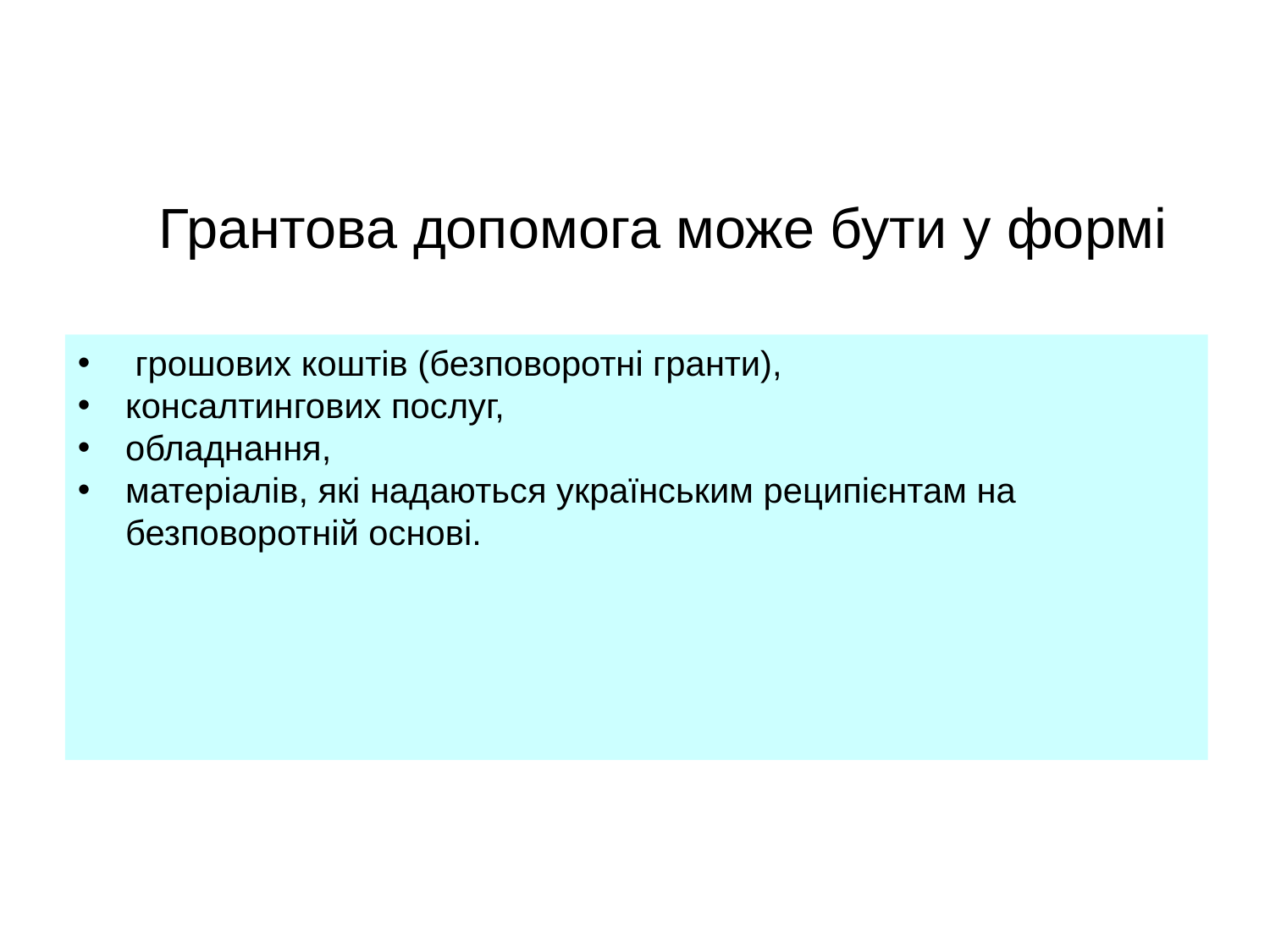

# Грантова допомога може бути у формі
 грошових коштів (безповоротні гранти),
консалтингових послуг,
обладнання,
матеріалів, які надаються українським реципієнтам на безповоротній основі.